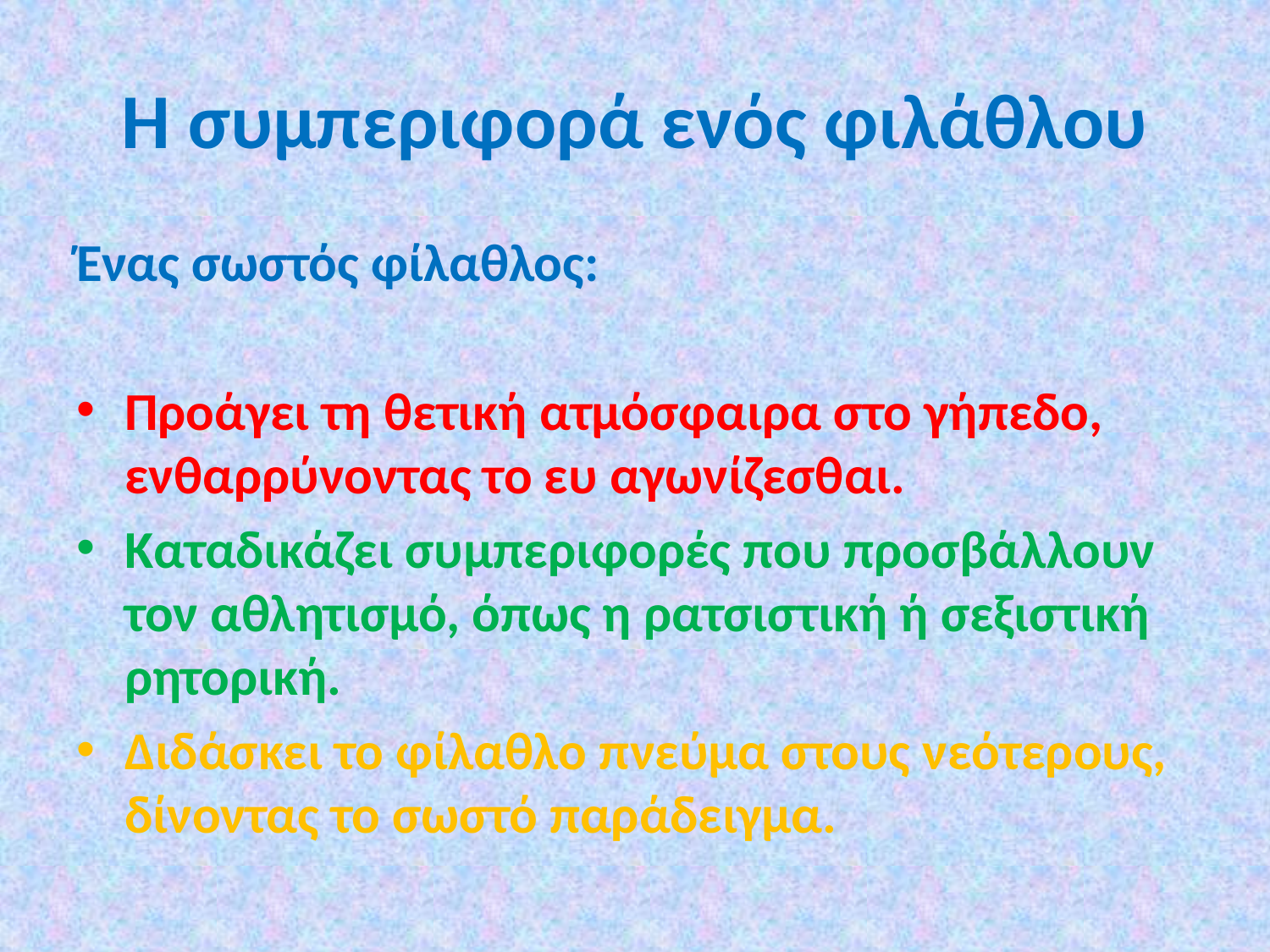

# Η συμπεριφορά ενός φιλάθλου
Ένας σωστός φίλαθλος:

Προάγει τη θετική ατμόσφαιρα στο γήπεδο, ενθαρρύνοντας το ευ αγωνίζεσθαι.
Καταδικάζει συμπεριφορές που προσβάλλουν τον αθλητισμό, όπως η ρατσιστική ή σεξιστική ρητορική.
Διδάσκει το φίλαθλο πνεύμα στους νεότερους, δίνοντας το σωστό παράδειγμα.